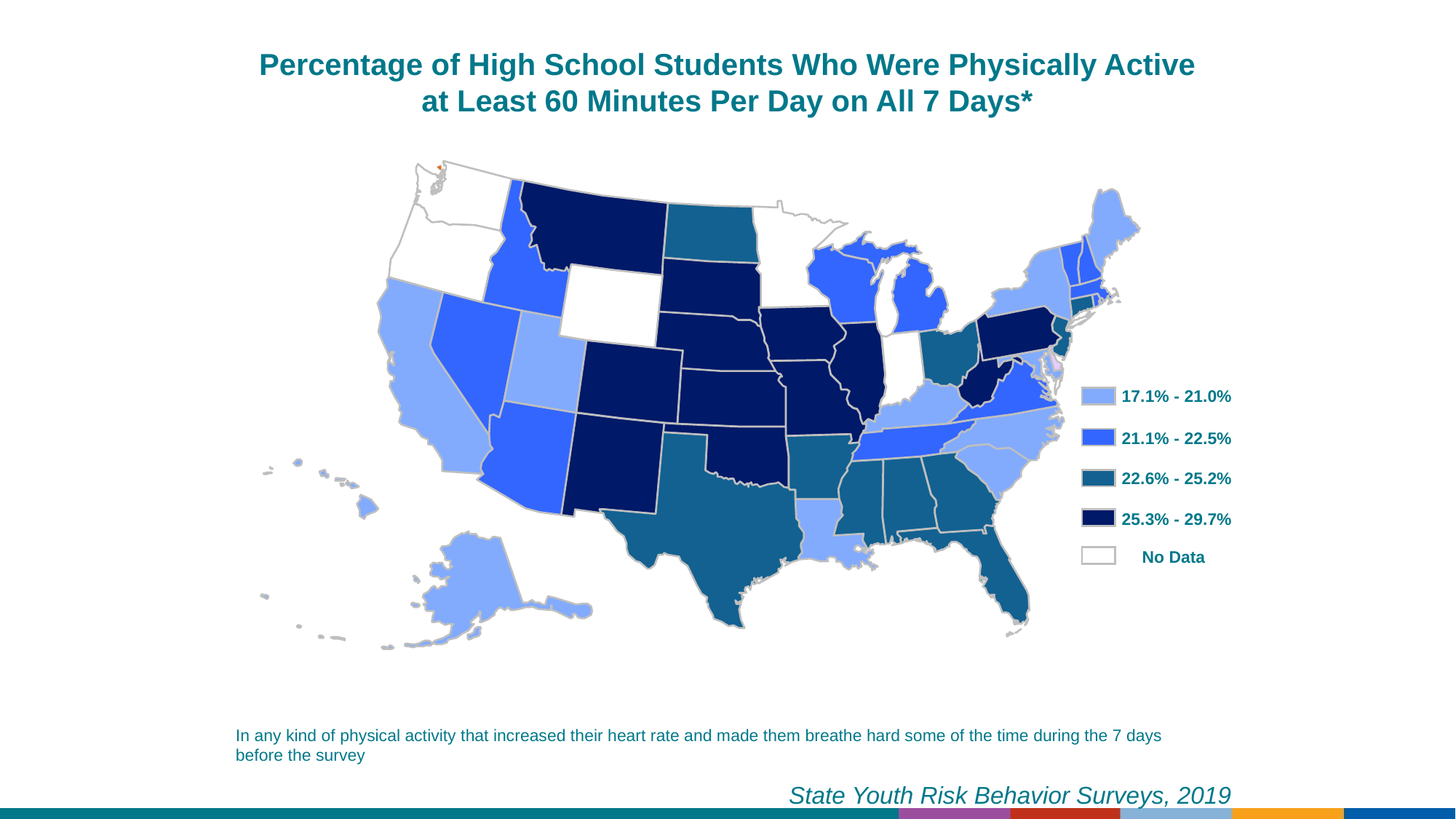

Percentage of High School Students Who Were Physically Active at Least 60 Minutes Per Day on All 7 Days*

17.1% - 21.0%

21.1% - 22.5%

22.6% - 25.2%

25.3% - 29.7%

No Data

In any kind of physical activity that increased their heart rate and made them breathe hard some of the time during the 7 days before the survey
State Youth Risk Behavior Surveys, 2019